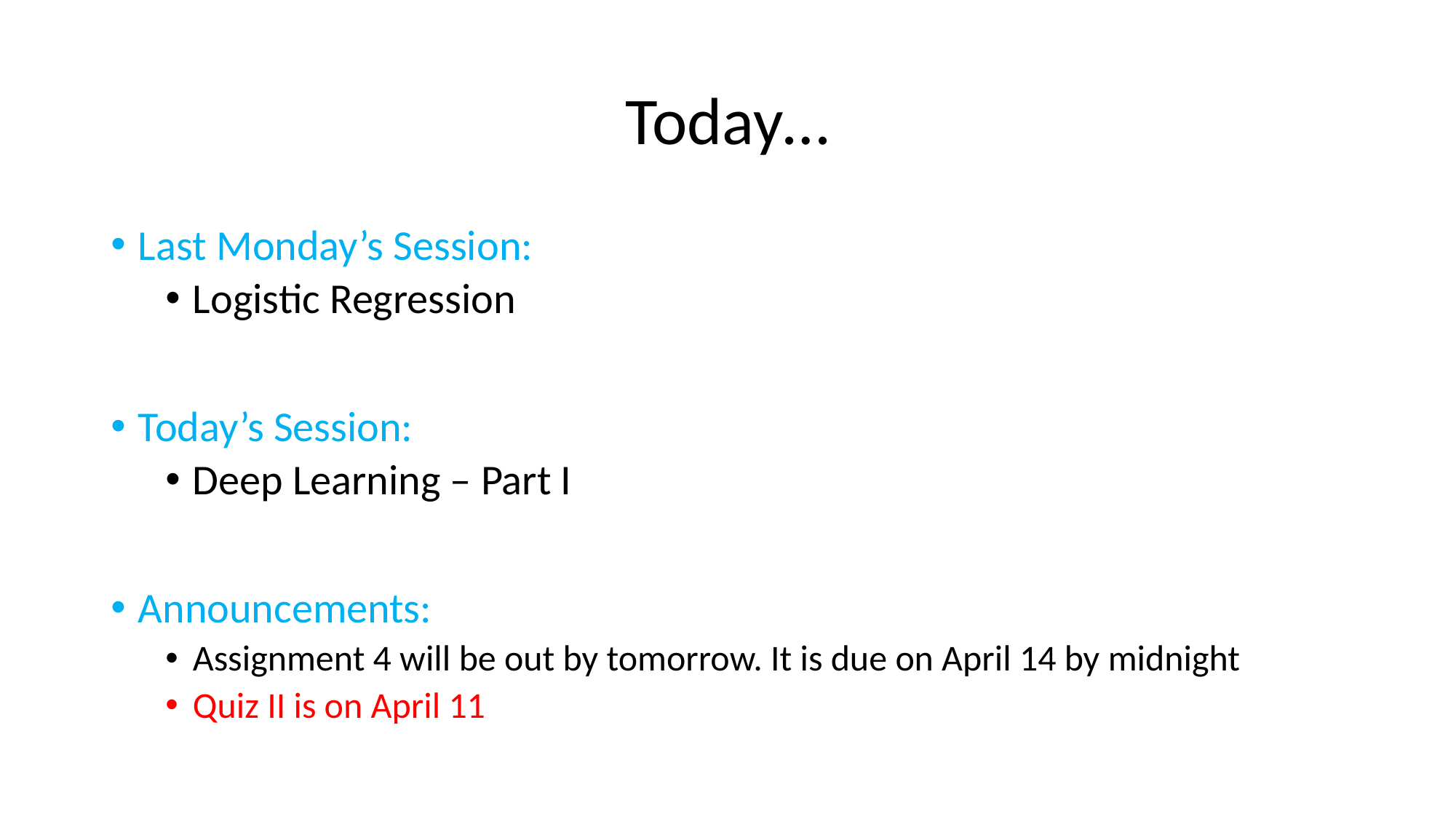

# Today…
Last Monday’s Session:
Logistic Regression

Today’s Session:
Deep Learning – Part I

Announcements:
Assignment 4 will be out by tomorrow. It is due on April 14 by midnight
Quiz II is on April 11